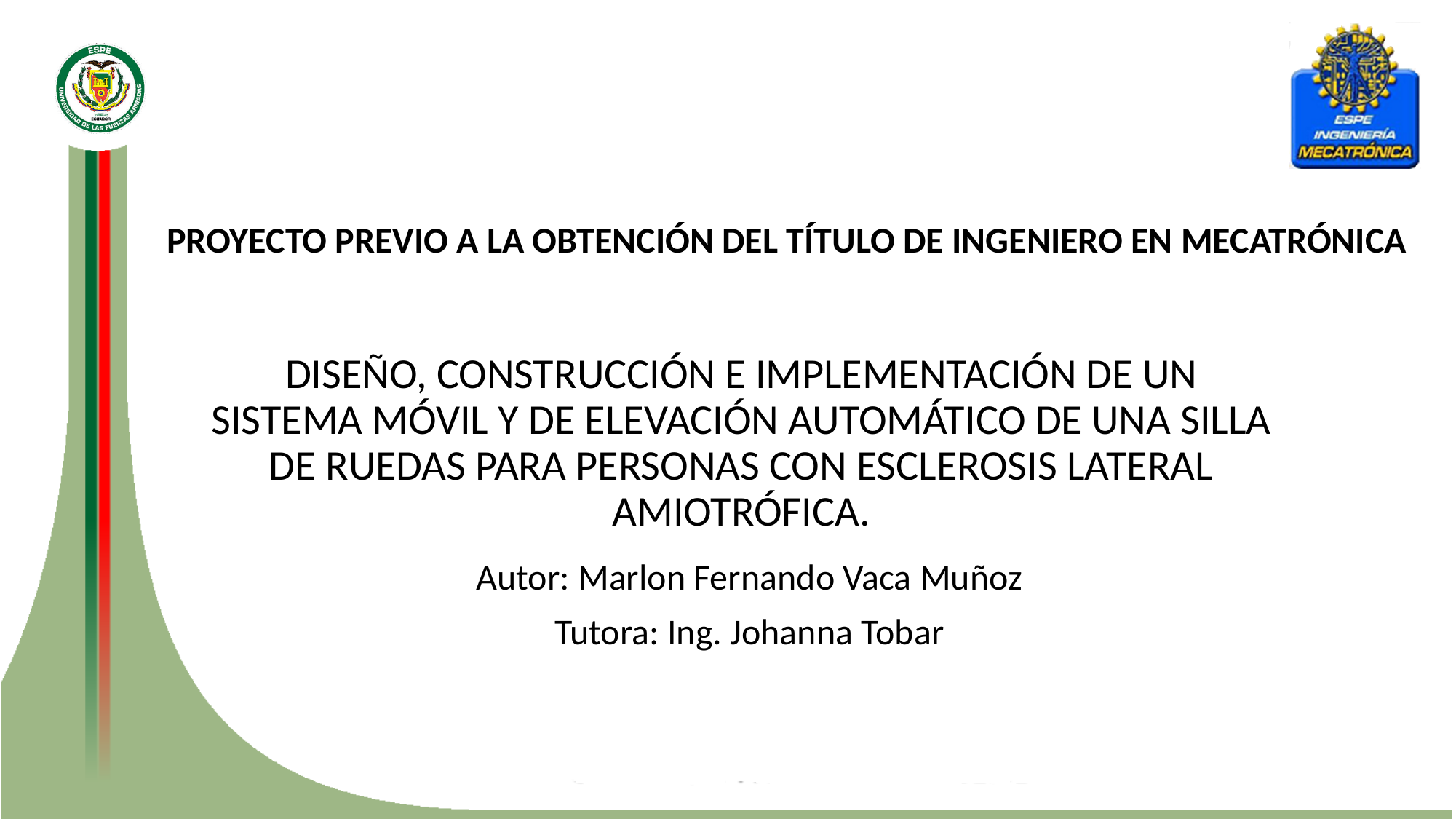

PROYECTO PREVIO A LA OBTENCIÓN DEL TÍTULO DE INGENIERO EN MECATRÓNICA

# DISEÑO, CONSTRUCCIÓN E IMPLEMENTACIÓN DE UN SISTEMA MÓVIL Y DE ELEVACIÓN AUTOMÁTICO DE UNA SILLA DE RUEDAS PARA PERSONAS CON ESCLEROSIS LATERAL AMIOTRÓFICA.
Autor: Marlon Fernando Vaca Muñoz
Tutora: Ing. Johanna Tobar